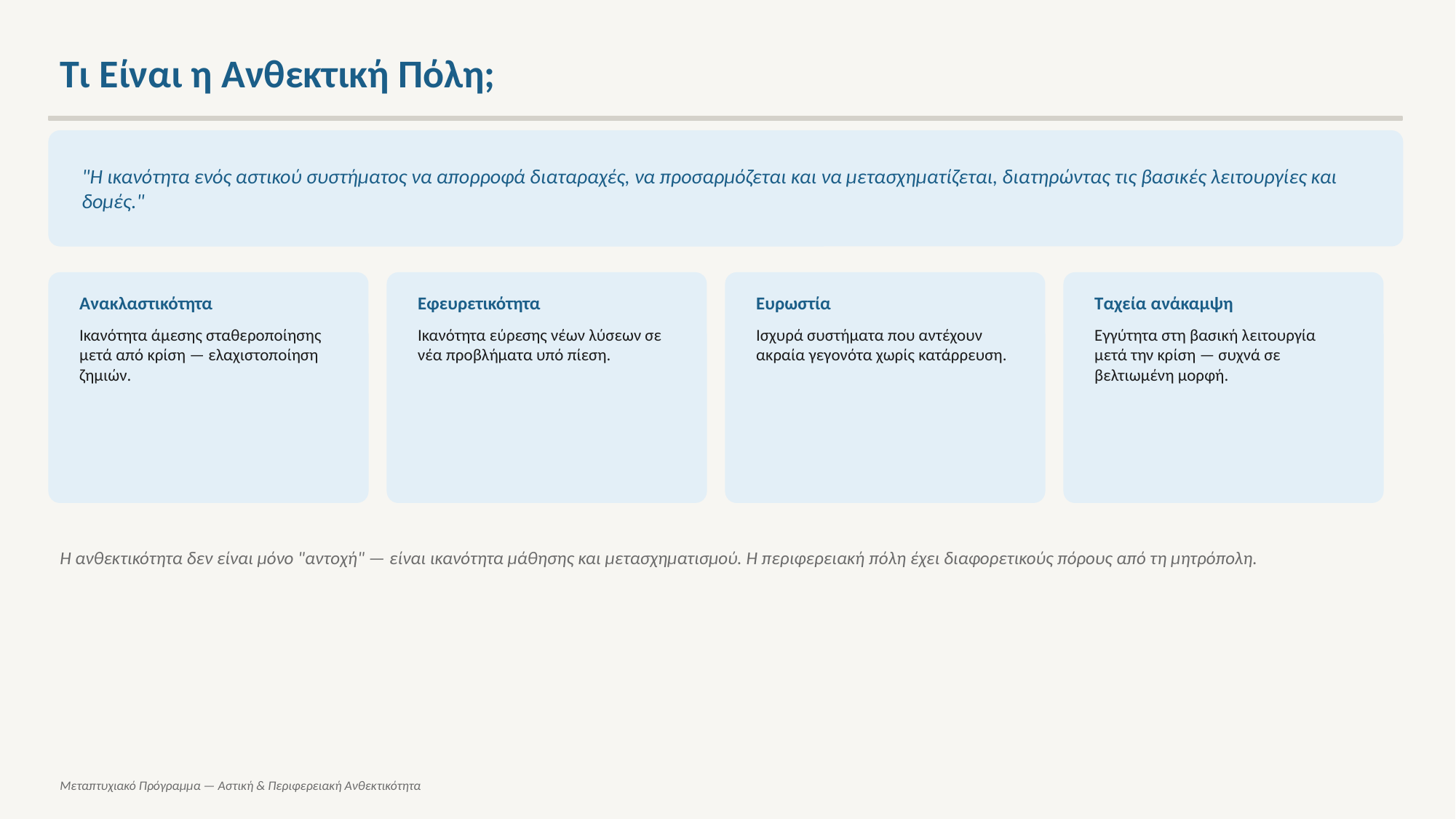

Τι Είναι η Ανθεκτική Πόλη;

"Η ικανότητα ενός αστικού συστήματος να απορροφά διαταραχές, να προσαρμόζεται και να μετασχηματίζεται, διατηρώντας τις βασικές λειτουργίες και δομές."

Ανακλαστικότητα
Εφευρετικότητα
Ευρωστία
Ταχεία ανάκαμψη
Ικανότητα άμεσης σταθεροποίησης μετά από κρίση — ελαχιστοποίηση ζημιών.
Ικανότητα εύρεσης νέων λύσεων σε νέα προβλήματα υπό πίεση.
Ισχυρά συστήματα που αντέχουν ακραία γεγονότα χωρίς κατάρρευση.
Εγγύτητα στη βασική λειτουργία μετά την κρίση — συχνά σε βελτιωμένη μορφή.
Η ανθεκτικότητα δεν είναι μόνο "αντοχή" — είναι ικανότητα μάθησης και μετασχηματισμού. Η περιφερειακή πόλη έχει διαφορετικούς πόρους από τη μητρόπολη.
Μεταπτυχιακό Πρόγραμμα — Αστική & Περιφερειακή Ανθεκτικότητα